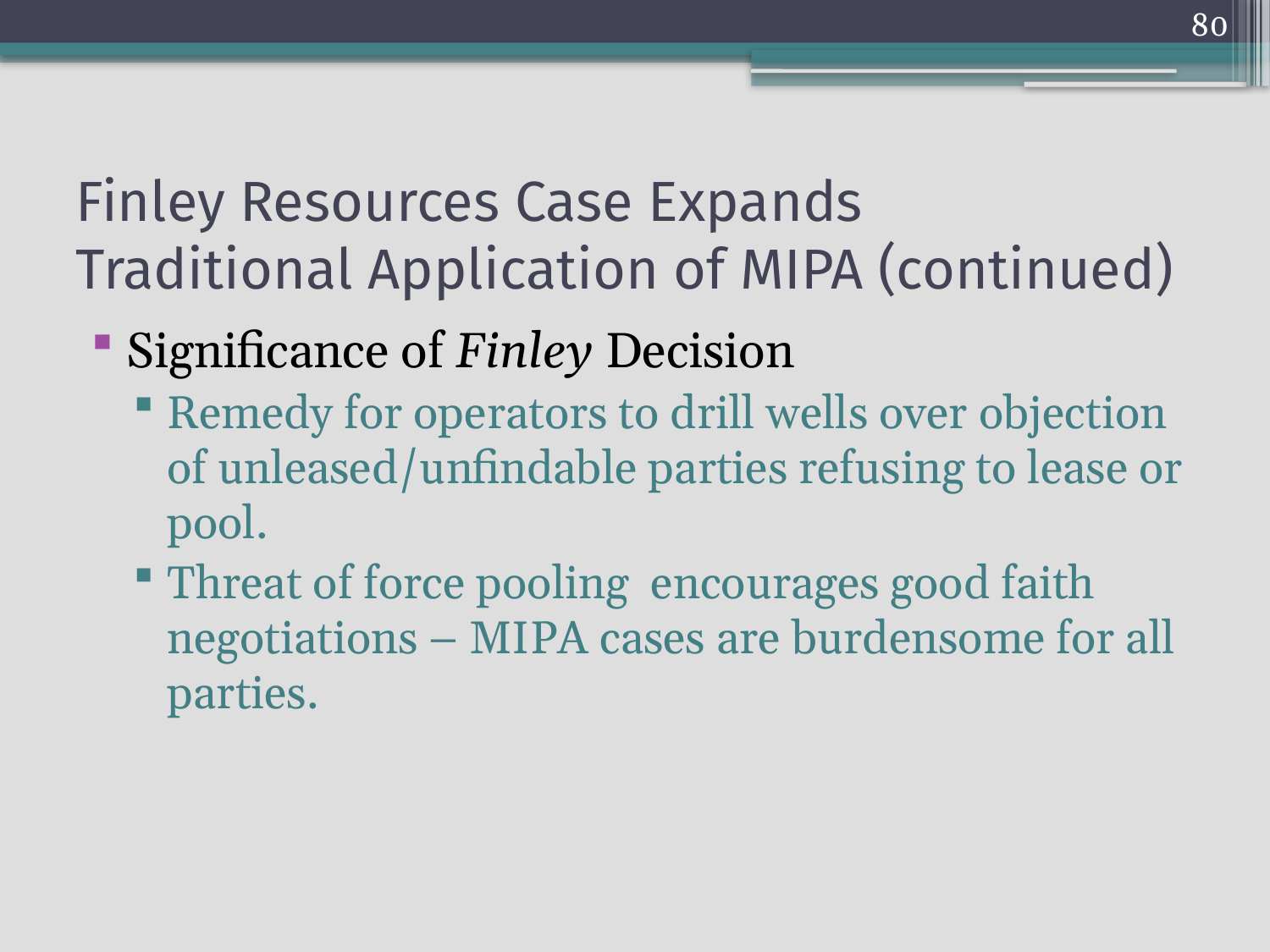

80
# Finley Resources Case Expands Traditional Application of MIPA (continued)
Significance of Finley Decision
Remedy for operators to drill wells over objection of unleased/unfindable parties refusing to lease or pool.
Threat of force pooling  encourages good faith negotiations – MIPA cases are burdensome for all parties.